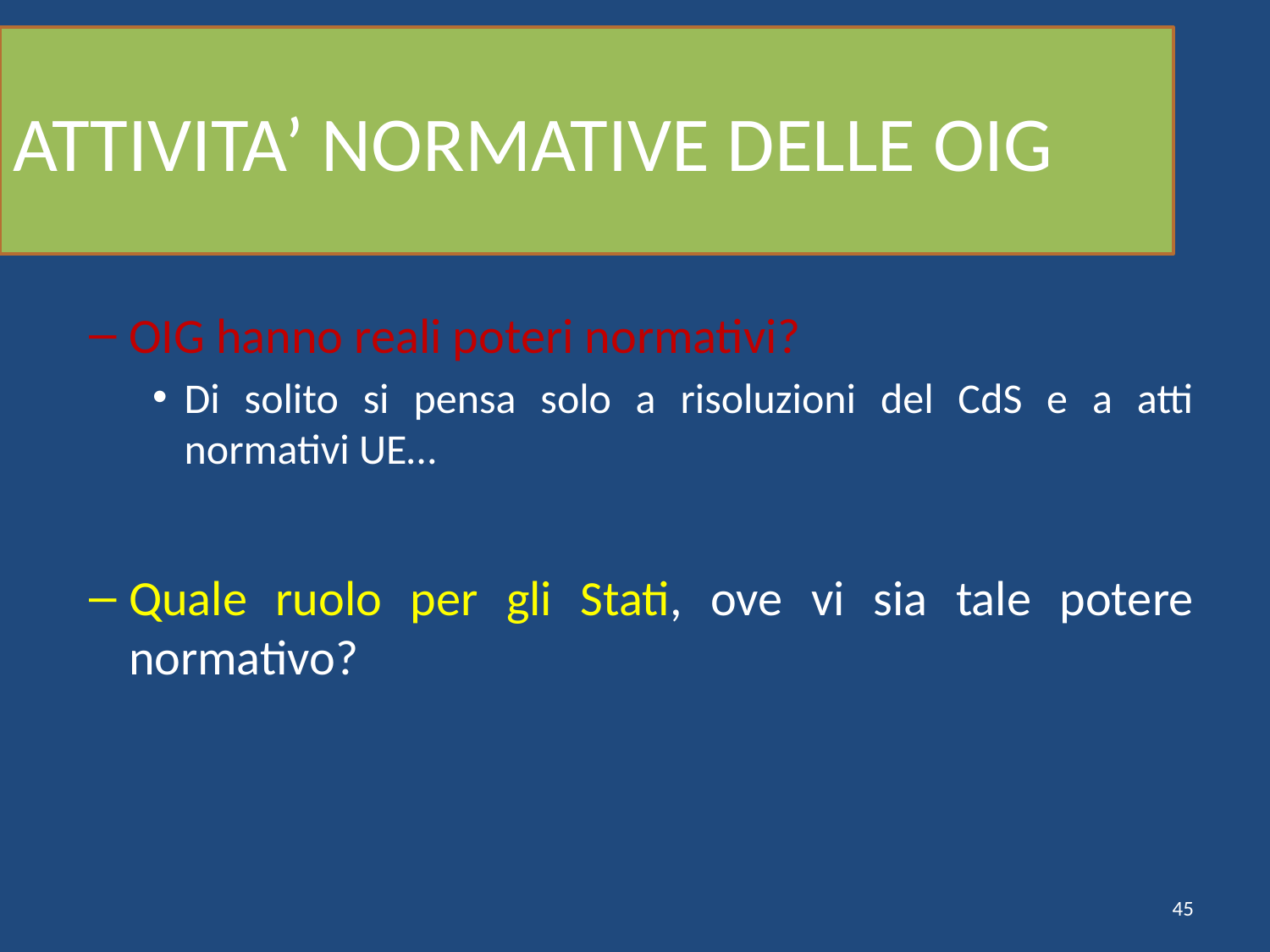

# ATTIVITA’ NORMATIVE DELLE OIG
OIG hanno reali poteri normativi?
Di solito si pensa solo a risoluzioni del CdS e a atti normativi UE…

Quale ruolo per gli Stati, ove vi sia tale potere normativo?
45